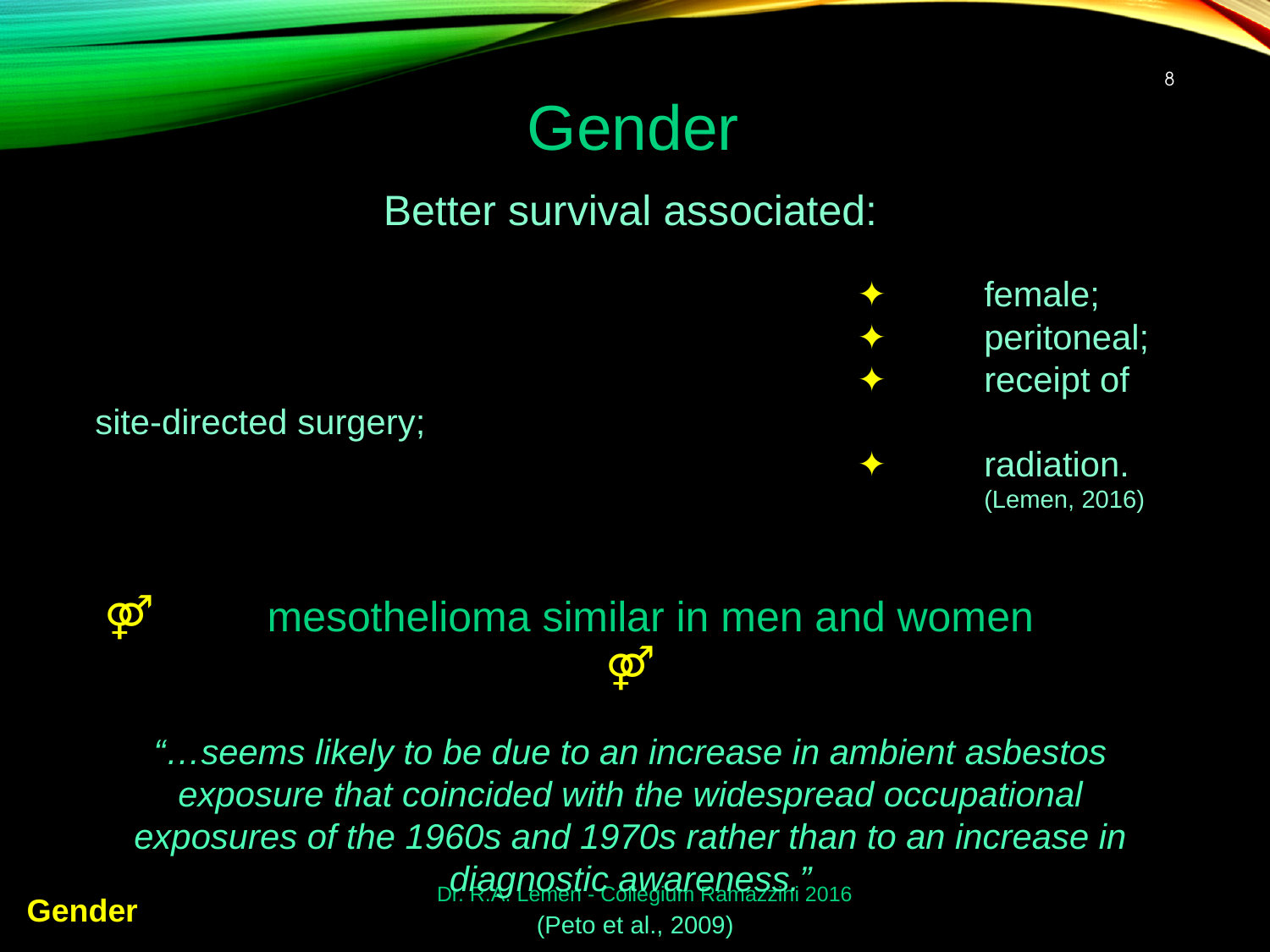

8
Gender
Better survival associated:

						✦	female;
						✦	peritoneal;
						✦	receipt of site-directed surgery;
						✦	radiation.
							(Lemen, 2016)

⚤	   mesothelioma similar in men and women	    ⚤

“…seems likely to be due to an increase in ambient asbestos exposure that coincided with the widespread occupational exposures of the 1960s and 1970s rather than to an increase in diagnostic awareness.”
 (Peto et al., 2009)

Dr. R.A. Lemen - Collegium Ramazzini 2016
Gender